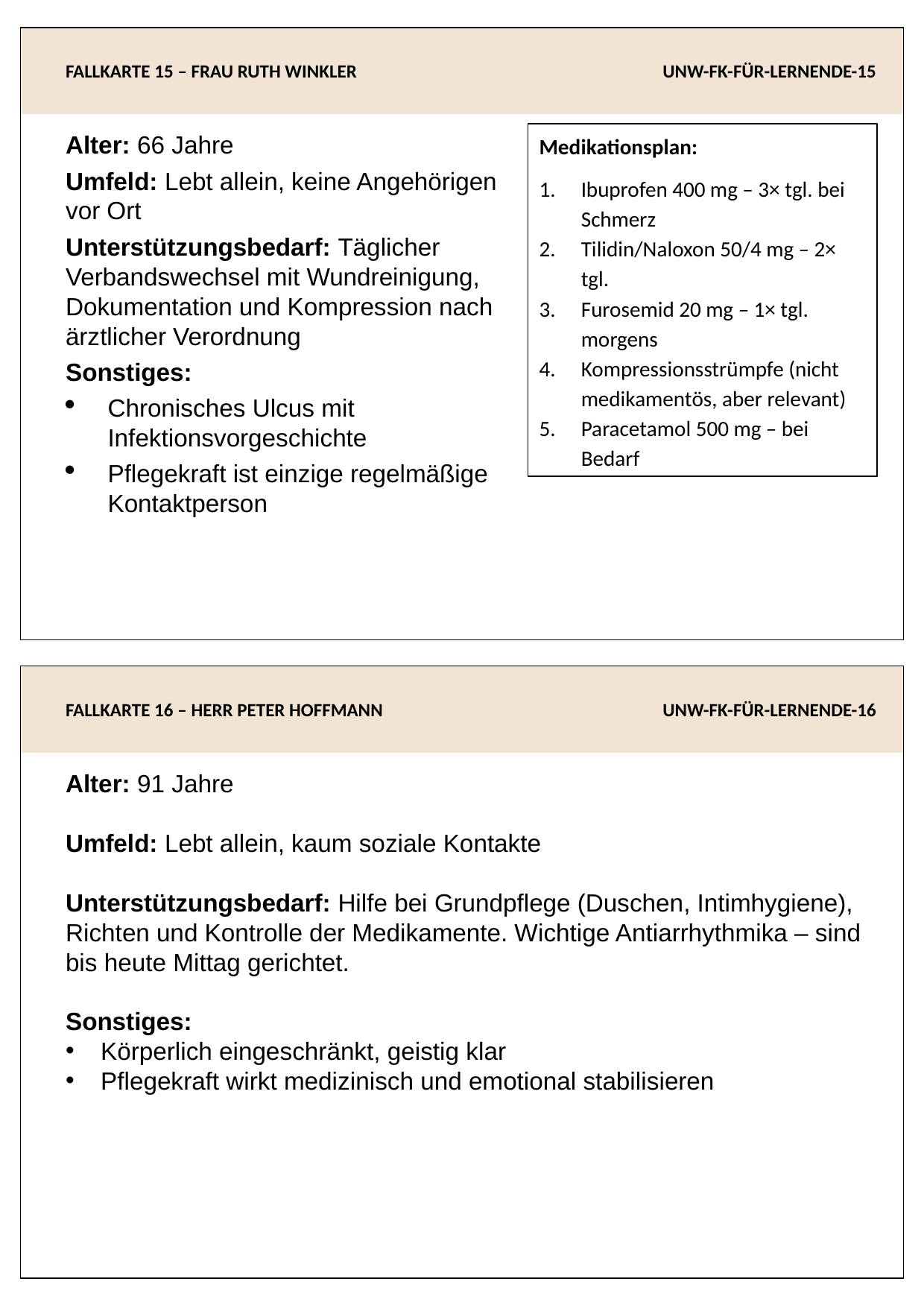

FALLKARTE 15 – FRAU RUTH WINKLER
UNW-FK-FÜR-LERNENDE-15
Medikationsplan:
Ibuprofen 400 mg – 3× tgl. bei Schmerz
Tilidin/Naloxon 50/4 mg – 2× tgl.
Furosemid 20 mg – 1× tgl. morgens
Kompressionsstrümpfe (nicht medikamentös, aber relevant)
Paracetamol 500 mg – bei Bedarf
Alter: 66 Jahre
Umfeld: Lebt allein, keine Angehörigen vor Ort
Unterstützungsbedarf: Täglicher Verbandswechsel mit Wundreinigung, Dokumentation und Kompression nach ärztlicher Verordnung
Sonstiges:
Chronisches Ulcus mit Infektionsvorgeschichte
Pflegekraft ist einzige regelmäßige Kontaktperson

FALLKARTE 16 – HERR PETER HOFFMANN
UNW-FK-FÜR-LERNENDE-16
Alter: 91 Jahre

Umfeld: Lebt allein, kaum soziale Kontakte

Unterstützungsbedarf: Hilfe bei Grundpflege (Duschen, Intimhygiene), Richten und Kontrolle der Medikamente. Wichtige Antiarrhythmika – sind bis heute Mittag gerichtet.

Sonstiges:
Körperlich eingeschränkt, geistig klar
Pflegekraft wirkt medizinisch und emotional stabilisieren